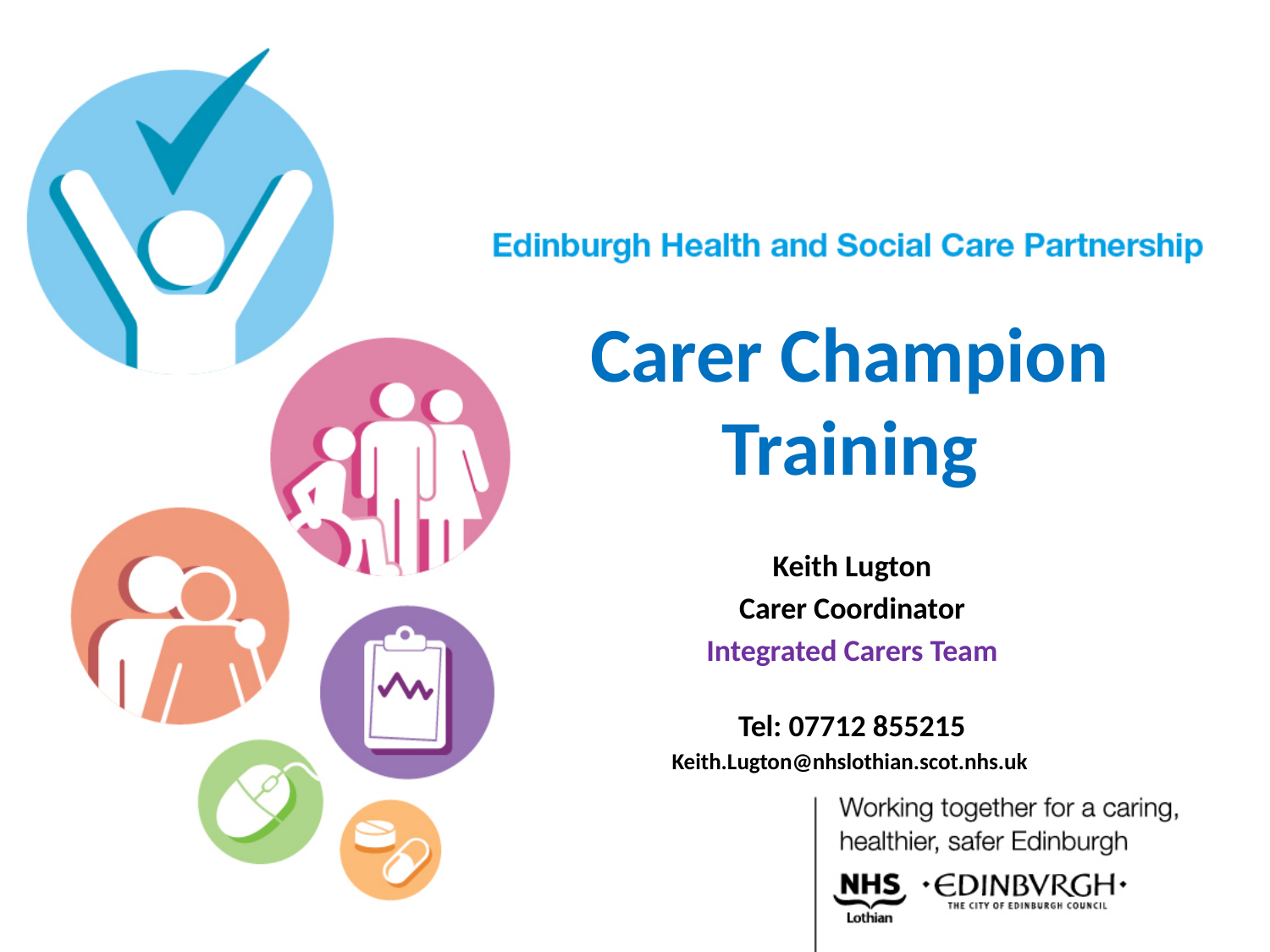

# Carer Champion Training
Keith Lugton
Carer Coordinator
Integrated Carers Team

Tel: 07712 855215
Keith.Lugton@nhslothian.scot.nhs.uk